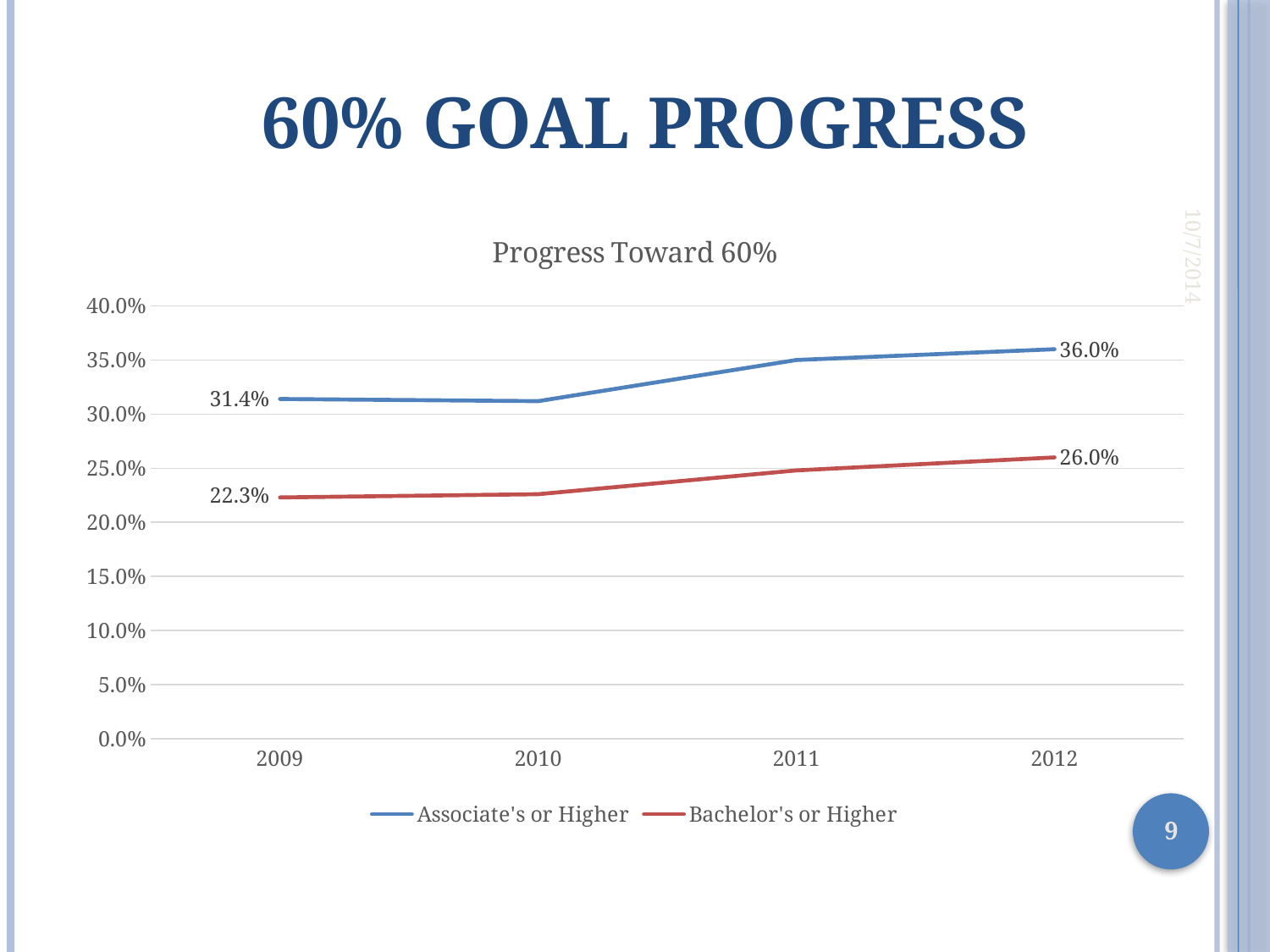

# 60% Goal Progress
10/7/2014

### Chart: Progress Toward 60%

| Category | Associate's or Higher | Bachelor's or Higher |
|---|---|---|
| 2009 | 0.31400000000000045 | 0.223 |
| 2010 | 0.31200000000000044 | 0.226 |
| 2011 | 0.3500000000000003 | 0.24800000000000022 |
| 2012 | 0.3600000000000003 | 0.26 |
9